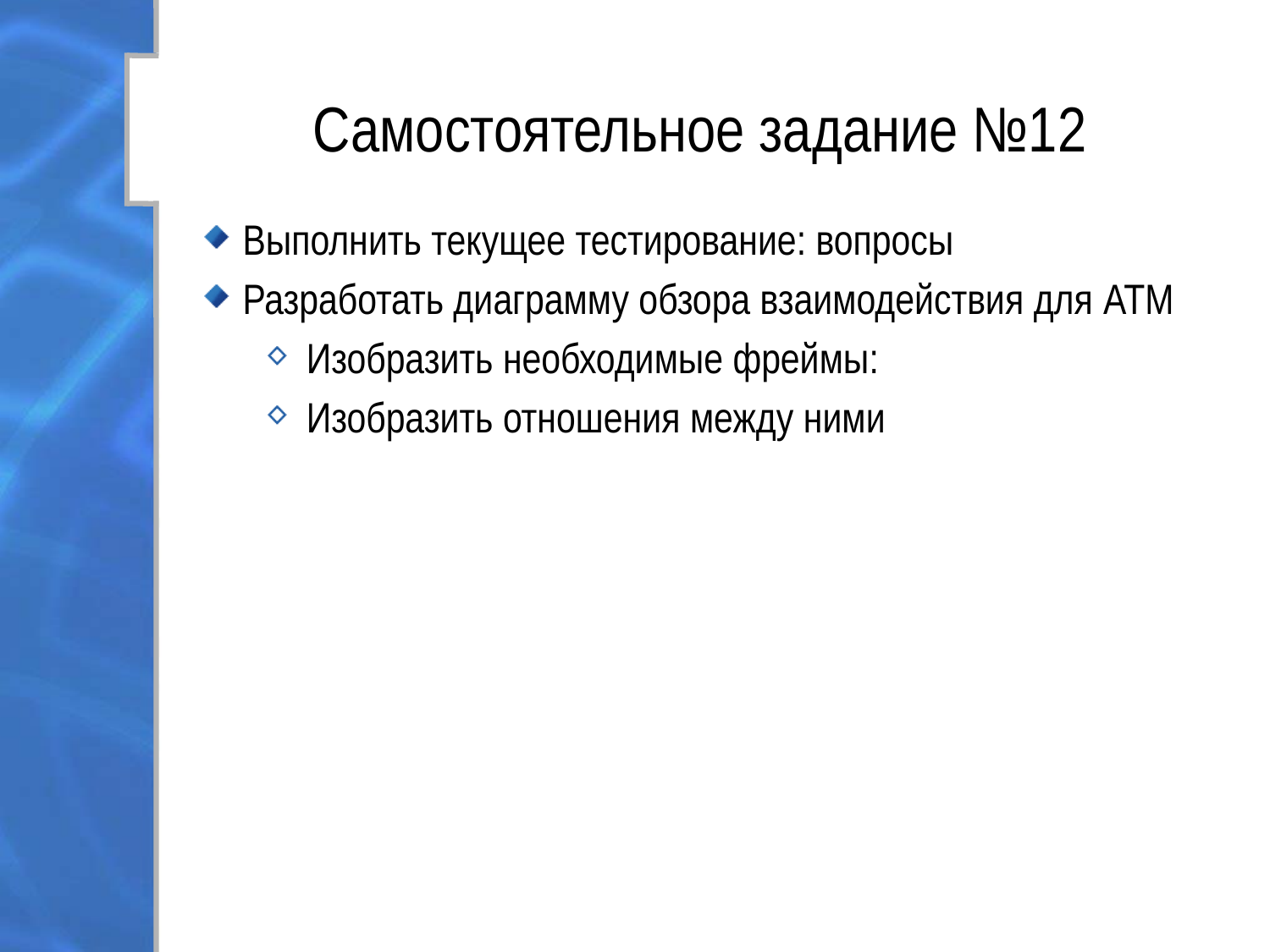

# Самостоятельное задание №12
Выполнить текущее тестирование: вопросы
Разработать диаграмму обзора взаимодействия для ATM
Изобразить необходимые фреймы:
Изобразить отношения между ними